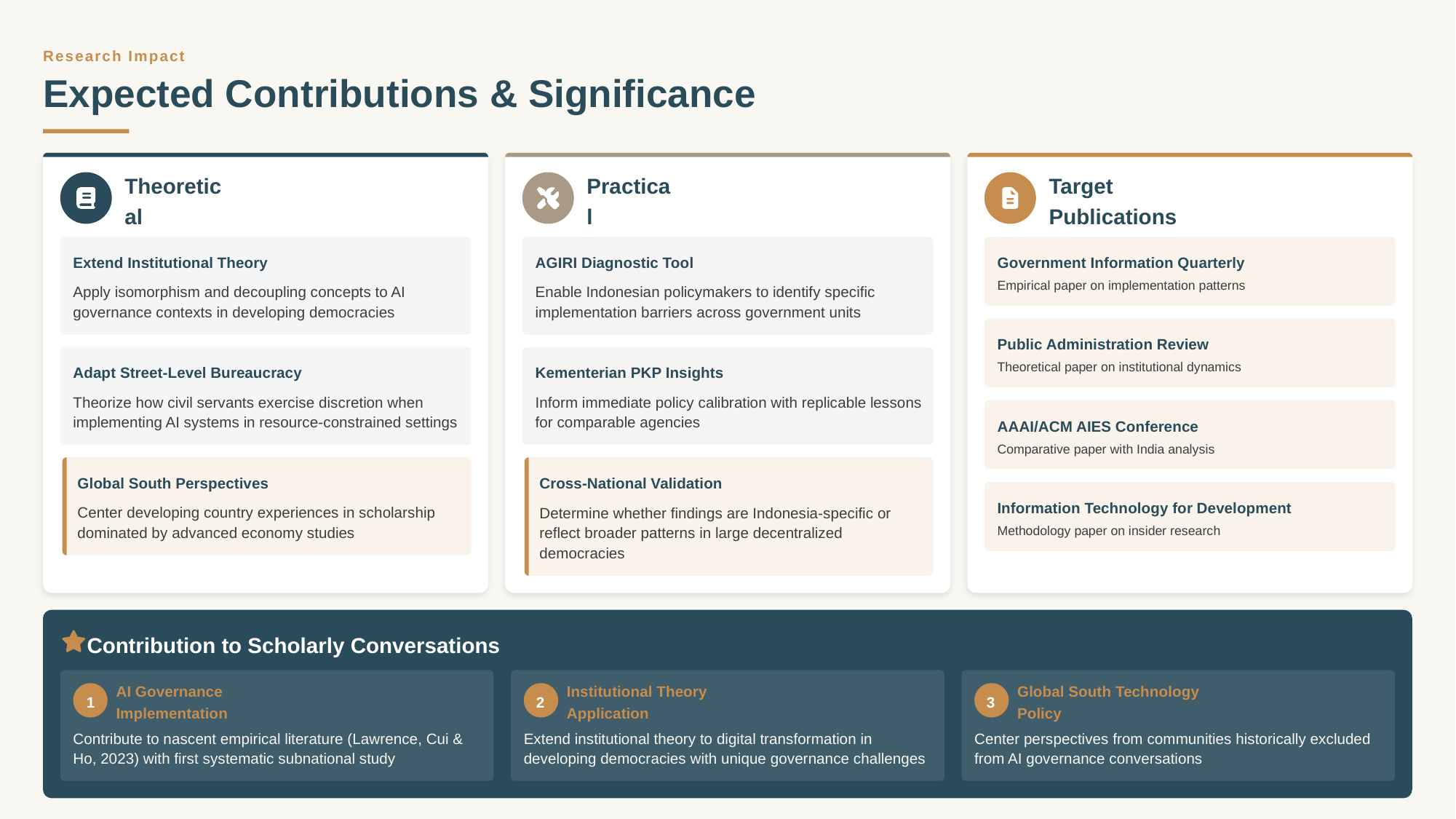

Research Impact
Expected Contributions & Significance

Theoretical
Practical
Target Publications

Extend Institutional Theory
AGIRI Diagnostic Tool
Government Information Quarterly
Empirical paper on implementation patterns
Apply isomorphism and decoupling concepts to AI governance contexts in developing democracies
Enable Indonesian policymakers to identify specific implementation barriers across government units

Public Administration Review

Theoretical paper on institutional dynamics
Adapt Street-Level Bureaucracy
Kementerian PKP Insights
Theorize how civil servants exercise discretion when implementing AI systems in resource-constrained settings
Inform immediate policy calibration with replicable lessons for comparable agencies

AAAI/ACM AIES Conference
Comparative paper with India analysis

Global South Perspectives
Cross-National Validation

Information Technology for Development
Center developing country experiences in scholarship dominated by advanced economy studies
Determine whether findings are Indonesia-specific or reflect broader patterns in large decentralized democracies
Methodology paper on insider research

Contribution to Scholarly Conversations

1
AI Governance Implementation
2
Institutional Theory Application
3
Global South Technology Policy
Contribute to nascent empirical literature (Lawrence, Cui & Ho, 2023) with first systematic subnational study
Extend institutional theory to digital transformation in developing democracies with unique governance challenges
Center perspectives from communities historically excluded from AI governance conversations